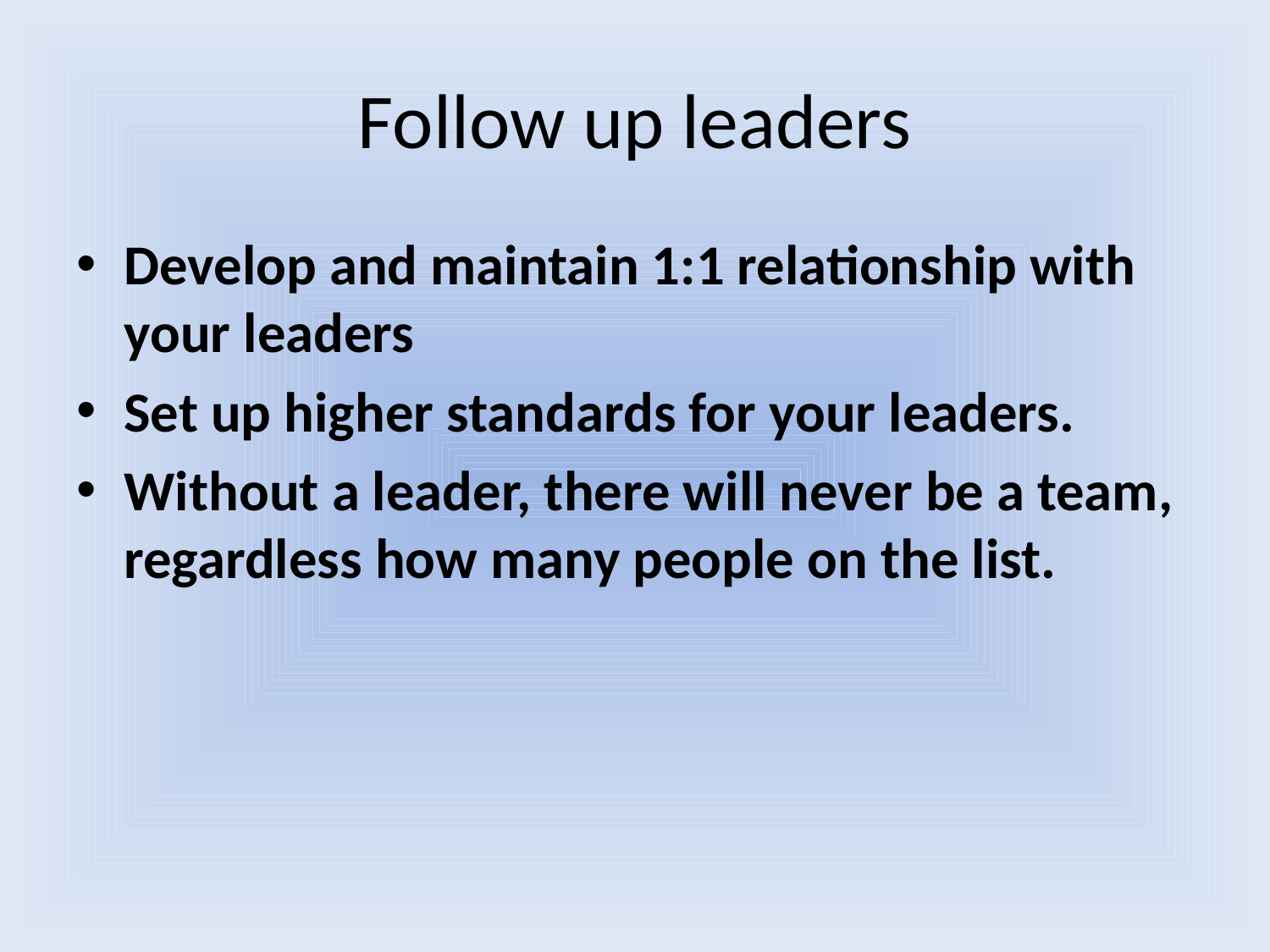

# Follow up leaders
Develop and maintain 1:1 relationship with your leaders
Set up higher standards for your leaders.
Without a leader, there will never be a team, regardless how many people on the list.